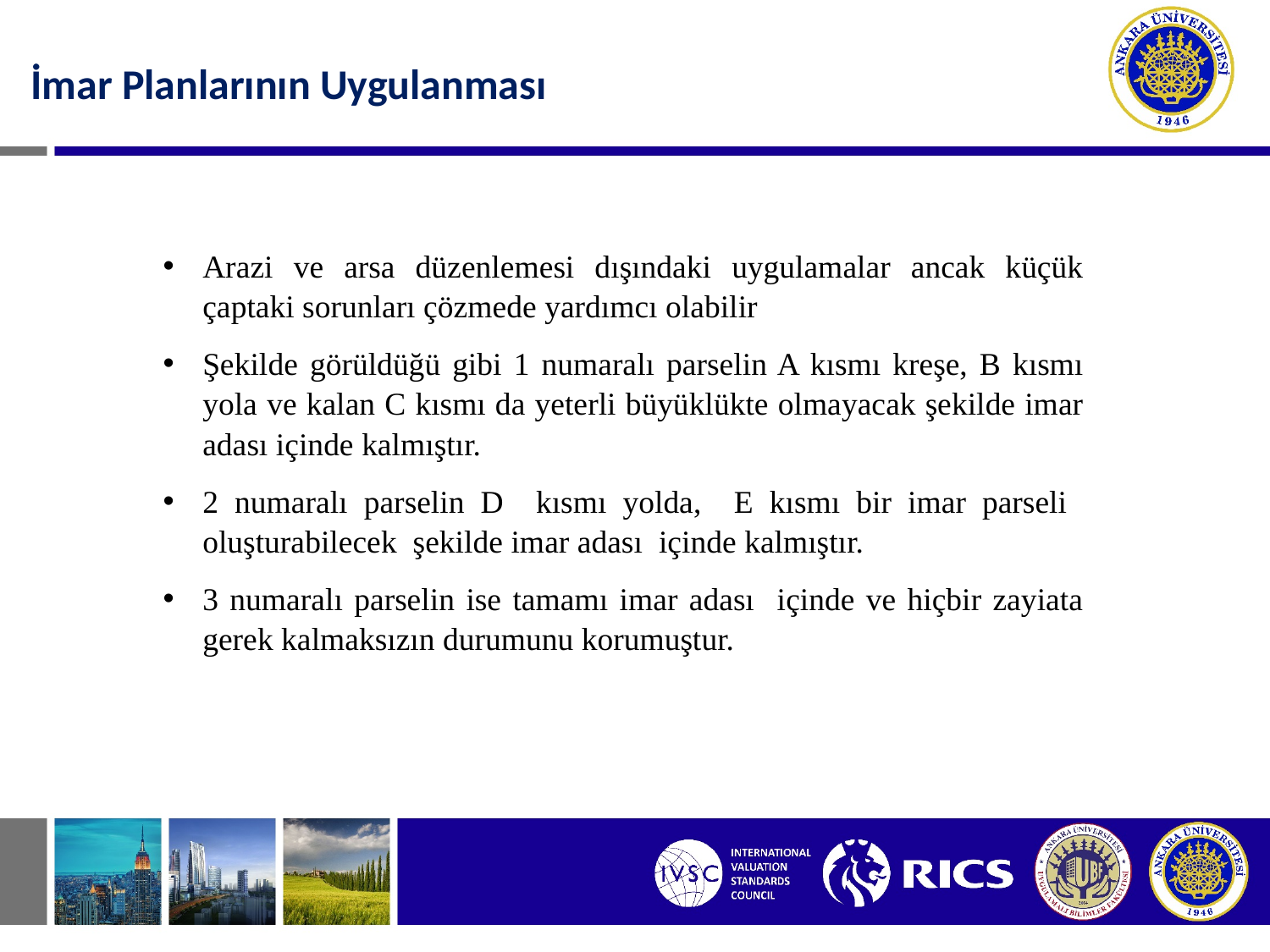

İmar Planlarının Uygulanması

Arazi ve arsa düzenlemesi dışındaki uygulamalar ancak küçük çaptaki sorunları çözmede yardımcı olabilir
Şekilde görüldüğü gibi 1 numaralı parselin A kısmı kreşe, B kısmı yola ve kalan C kısmı da yeterli büyüklükte olmayacak şekilde imar adası içinde kalmıştır.
2 numaralı parselin D  kısmı yolda,  E kısmı bir imar parseli  oluşturabilecek  şekilde imar adası  içinde kalmıştır.
3 numaralı parselin ise tamamı imar adası  içinde ve hiçbir zayiata gerek kalmaksızın durumunu korumuştur.